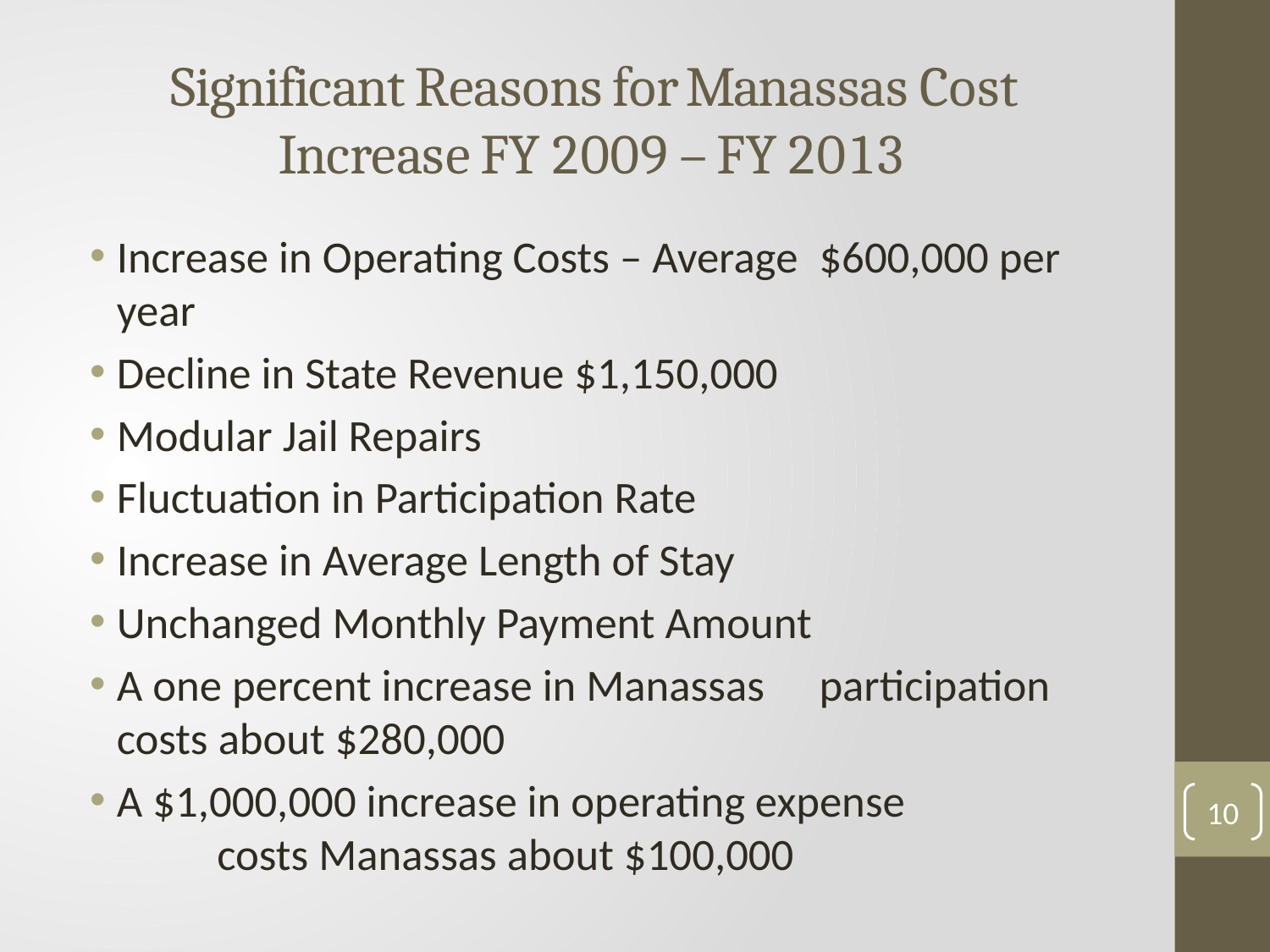

# Significant Reasons for Manassas Cost Increase FY 2009 – FY 2013
Increase in Operating Costs – Average 	$600,000 per year
Decline in State Revenue $1,150,000
Modular Jail Repairs
Fluctuation in Participation Rate
Increase in Average Length of Stay
Unchanged Monthly Payment Amount
A one percent increase in Manassas 	participation costs about $280,000
A $1,000,000 increase in operating expense
 	costs Manassas about $100,000
10